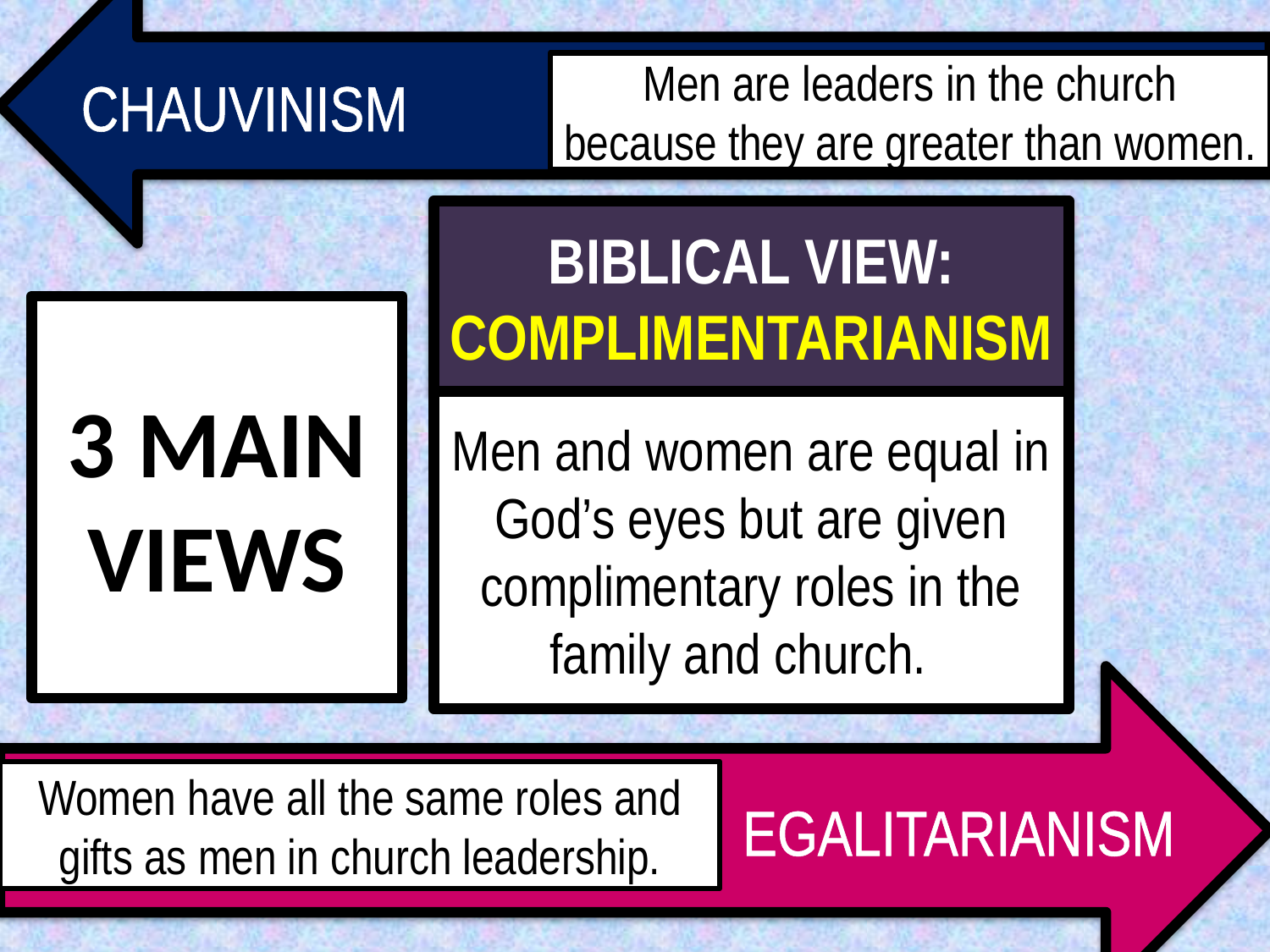

CHAUVINISM
Men are leaders in the church because they are greater than women.
BIBLICAL VIEW: COMPLIMENTARIANISM
3 MAIN VIEWS
Men and women are equal in God’s eyes but are given complimentary roles in the family and church.
EGALITARIANISM
Women have all the same roles and gifts as men in church leadership.